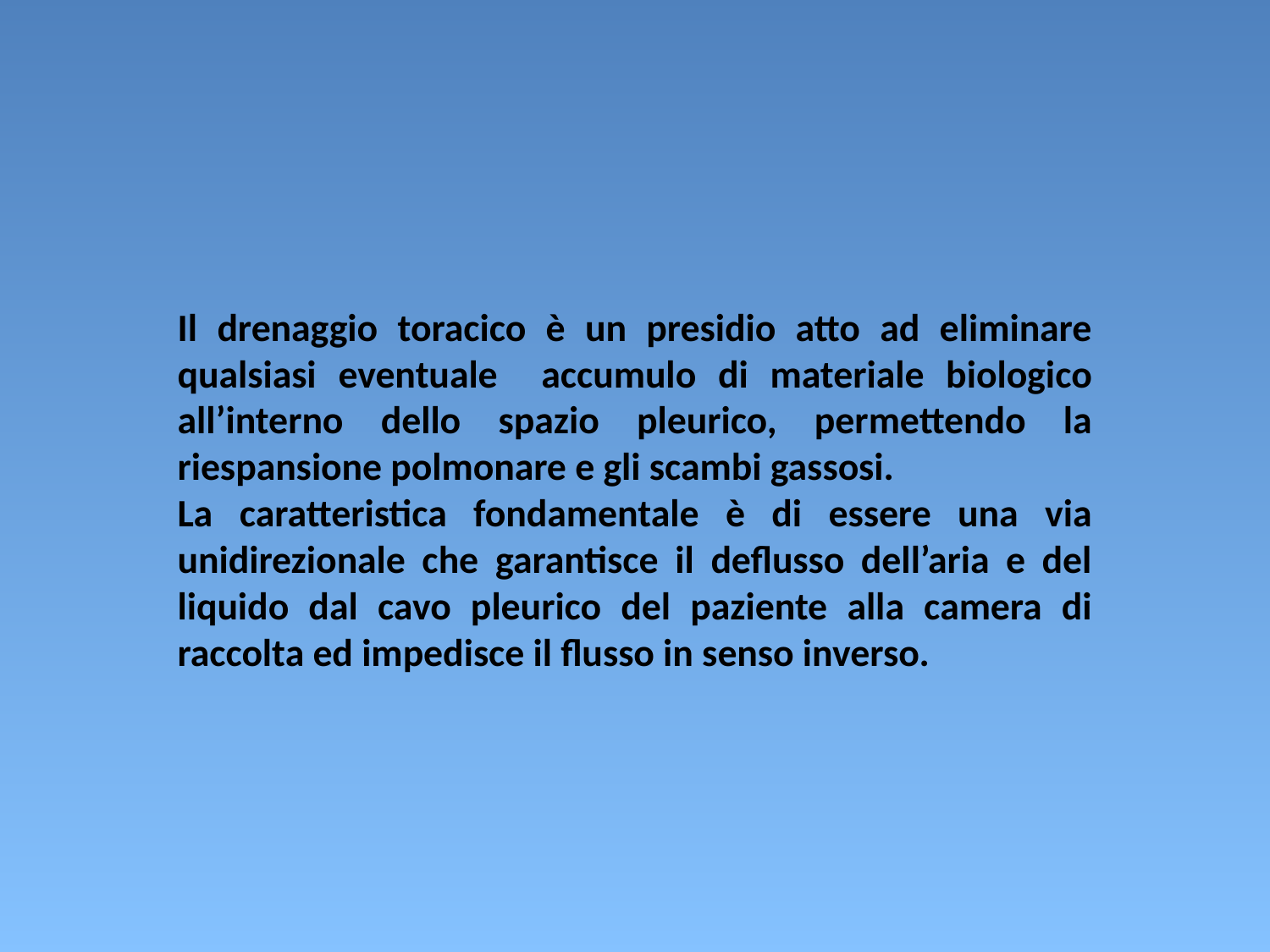

Il drenaggio toracico è un presidio atto ad eliminare qualsiasi eventuale  accumulo di materiale biologico all’interno dello spazio pleurico, permettendo la riespansione polmonare e gli scambi gassosi.
La caratteristica fondamentale è di essere una via unidirezionale che garantisce il deflusso dell’aria e del liquido dal cavo pleurico del paziente alla camera di raccolta ed impedisce il flusso in senso inverso.